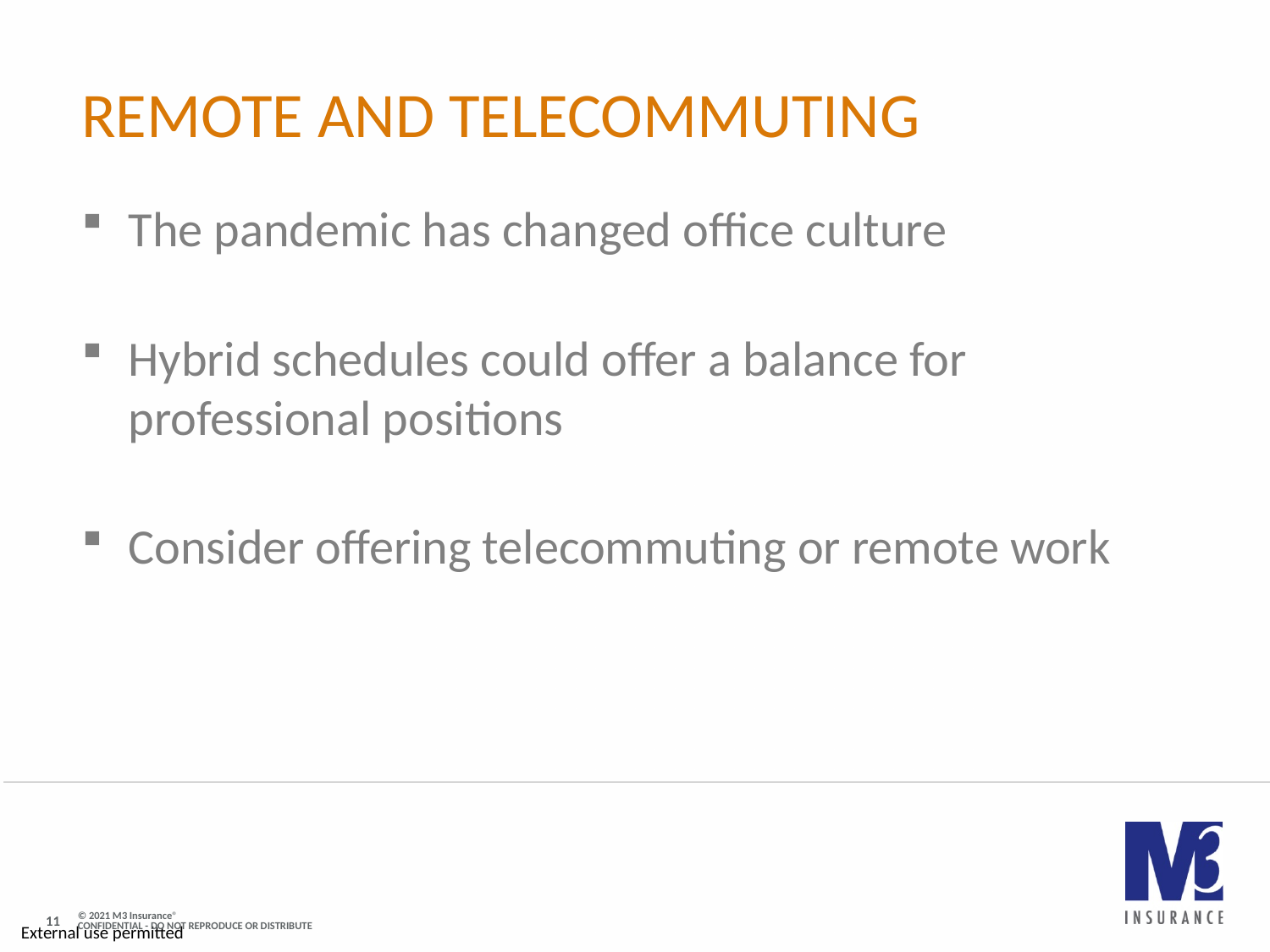

# Remote and telecommuting
The pandemic has changed office culture

Hybrid schedules could offer a balance for professional positions

Consider offering telecommuting or remote work

11